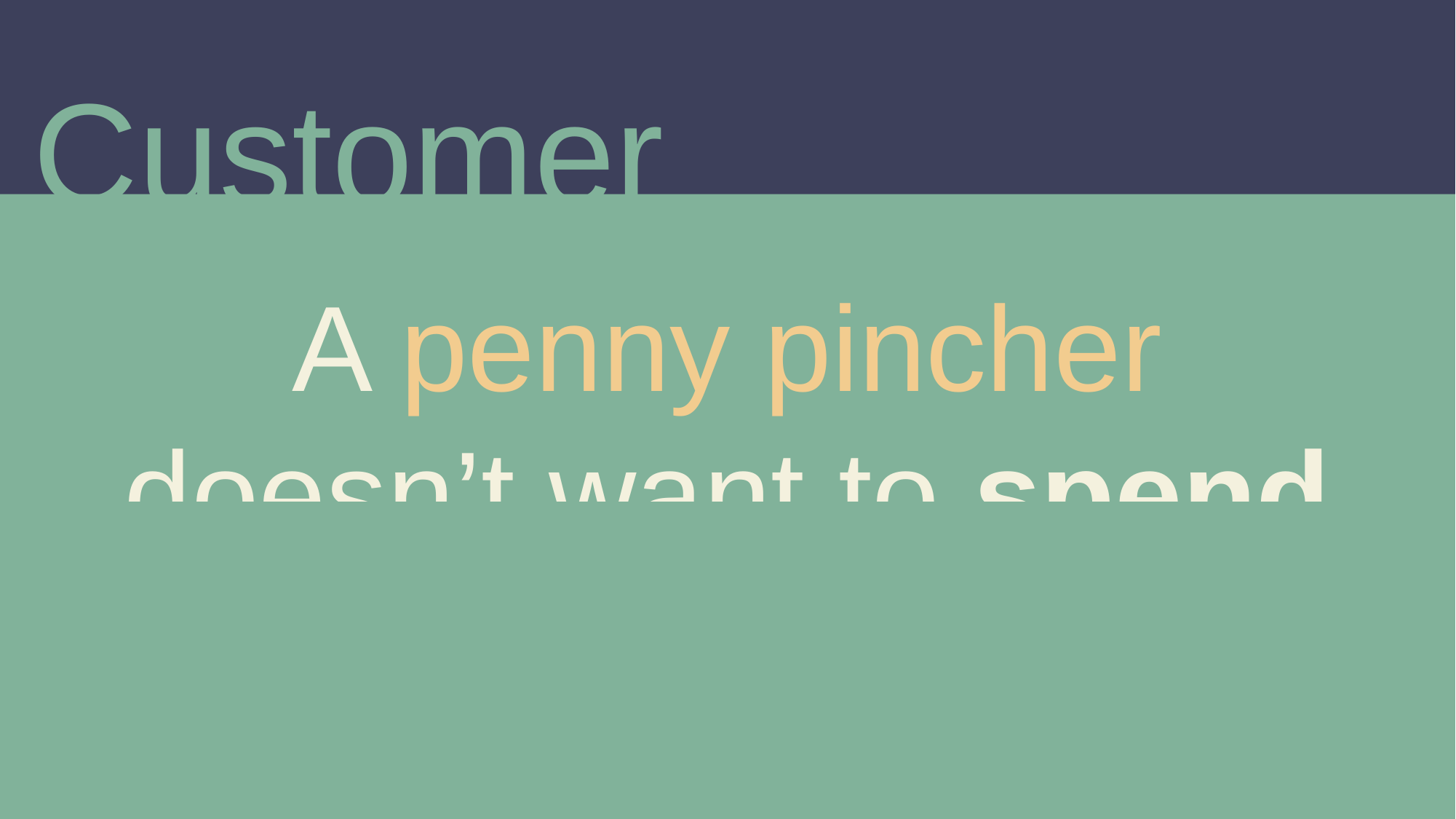

Customer
A penny pincher
doesn’t want to spend money.